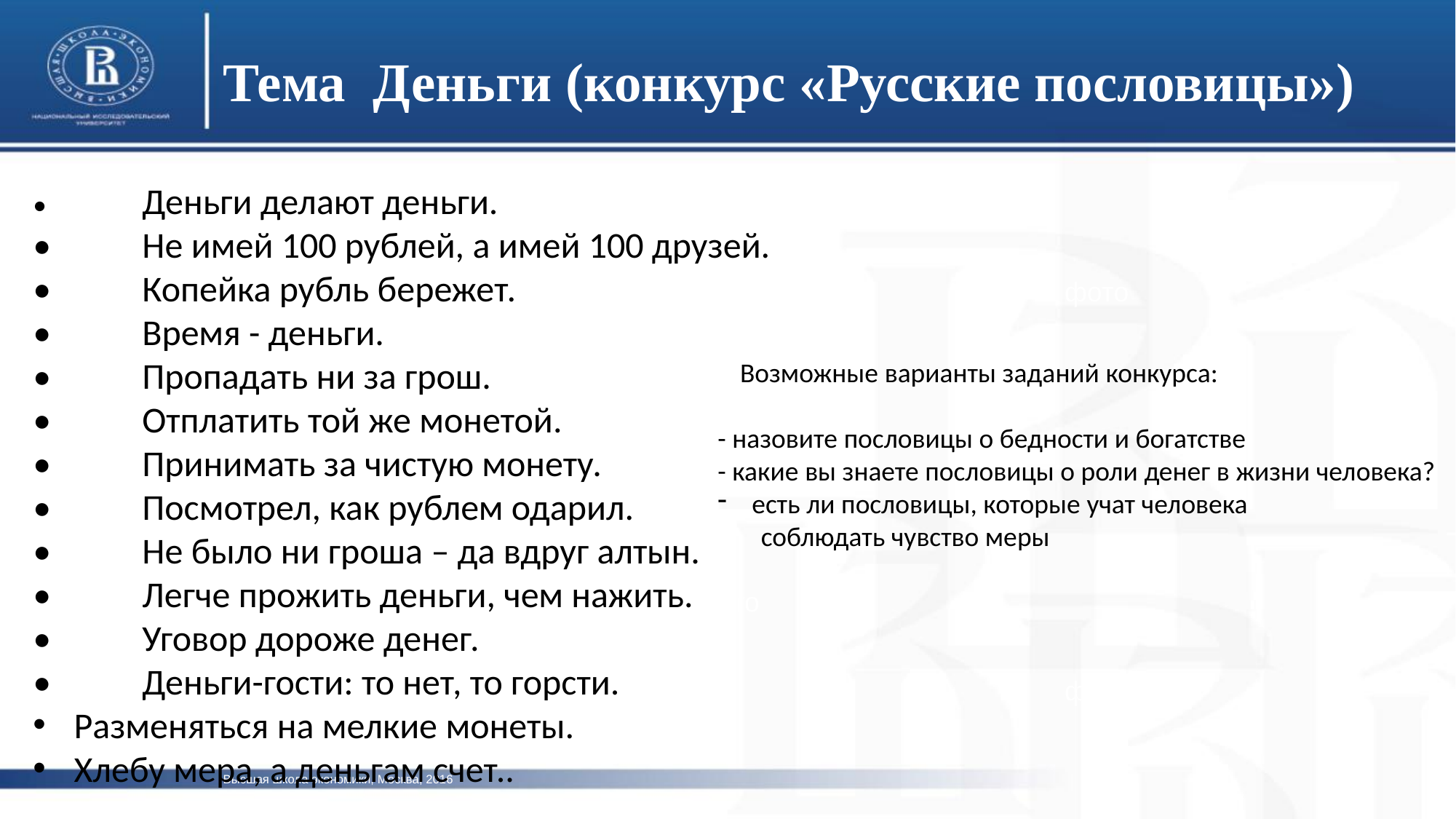

Тема  Деньги (конкурс «Русские пословицы»)
•	Деньги делают деньги.
•	Не имей 100 рублей, а имей 100 друзей.
•	Копейка рубль бережет.
•	Время - деньги.
•	Пропадать ни за грош.
•	Отплатить той же монетой.
•	Принимать за чистую монету.
•	Посмотрел, как рублем одарил.
•	Не было ни гроша – да вдруг алтын.
•	Легче прожить деньги, чем нажить.
•	Уговор дороже денег.
•	Деньги-гости: то нет, то горсти.
Разменяться на мелкие монеты.
Хлебу мера, а деньгам счет..

фото
фВозможные варианты заданий конкурса:

- назовите пословицы о бедности и богатстве
- какие вы знаете пословицы о роли денег в жизни человека?
есть ли пословицы, которые учат человека
       соблюдать чувство меры

ото
фото
Высшая школа экономики, Москва, 2016